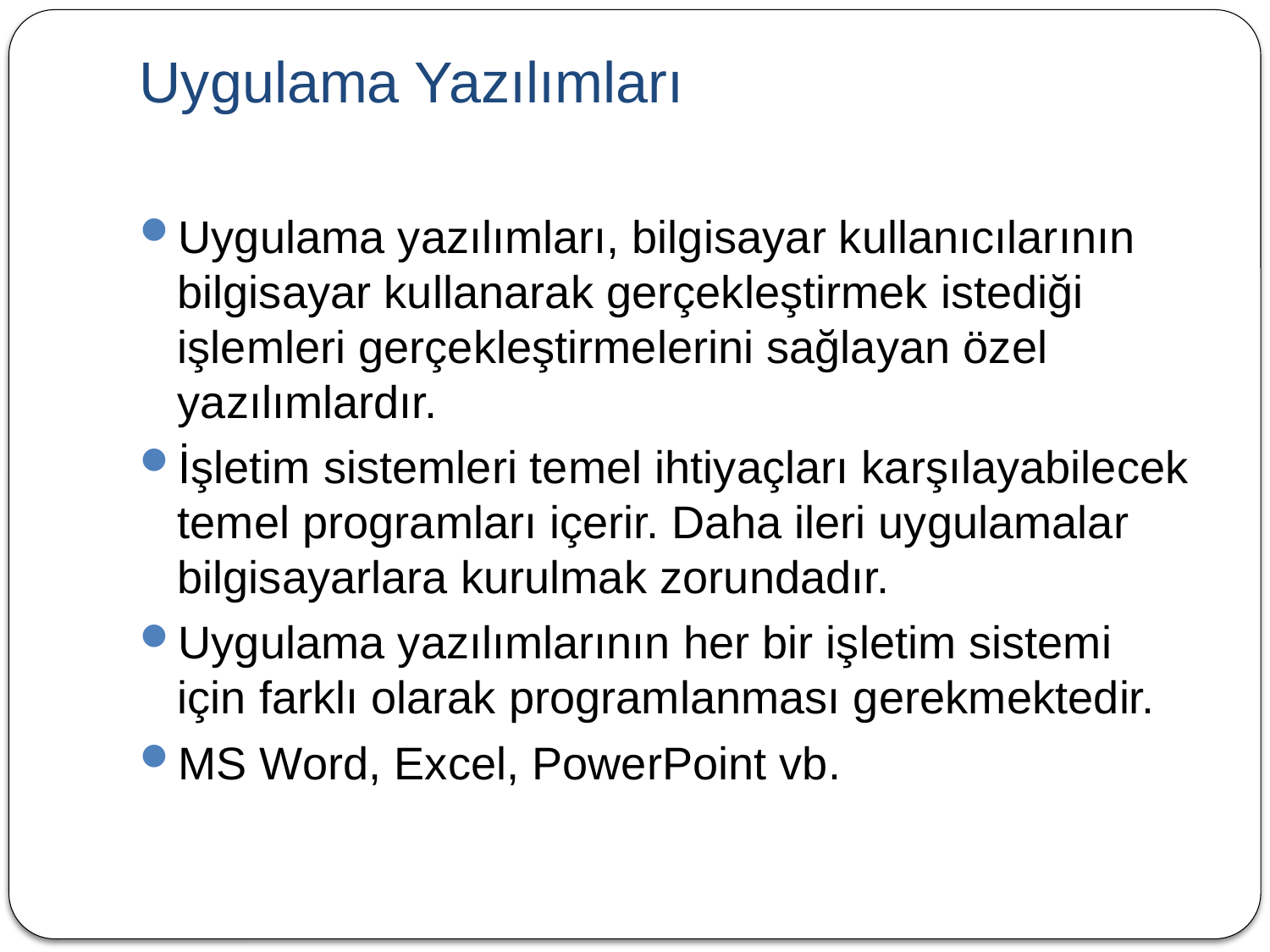

# Uygulama Yazılımları
Uygulama yazılımları, bilgisayar kullanıcılarının bilgisayar kullanarak gerçekleştirmek istediği işlemleri gerçekleştirmelerini sağlayan özel yazılımlardır.
İşletim sistemleri temel ihtiyaçları karşılayabilecek temel programları içerir. Daha ileri uygulamalar bilgisayarlara kurulmak zorundadır.
Uygulama yazılımlarının her bir işletim sistemi için farklı olarak programlanması gerekmektedir.
MS Word, Excel, PowerPoint vb.